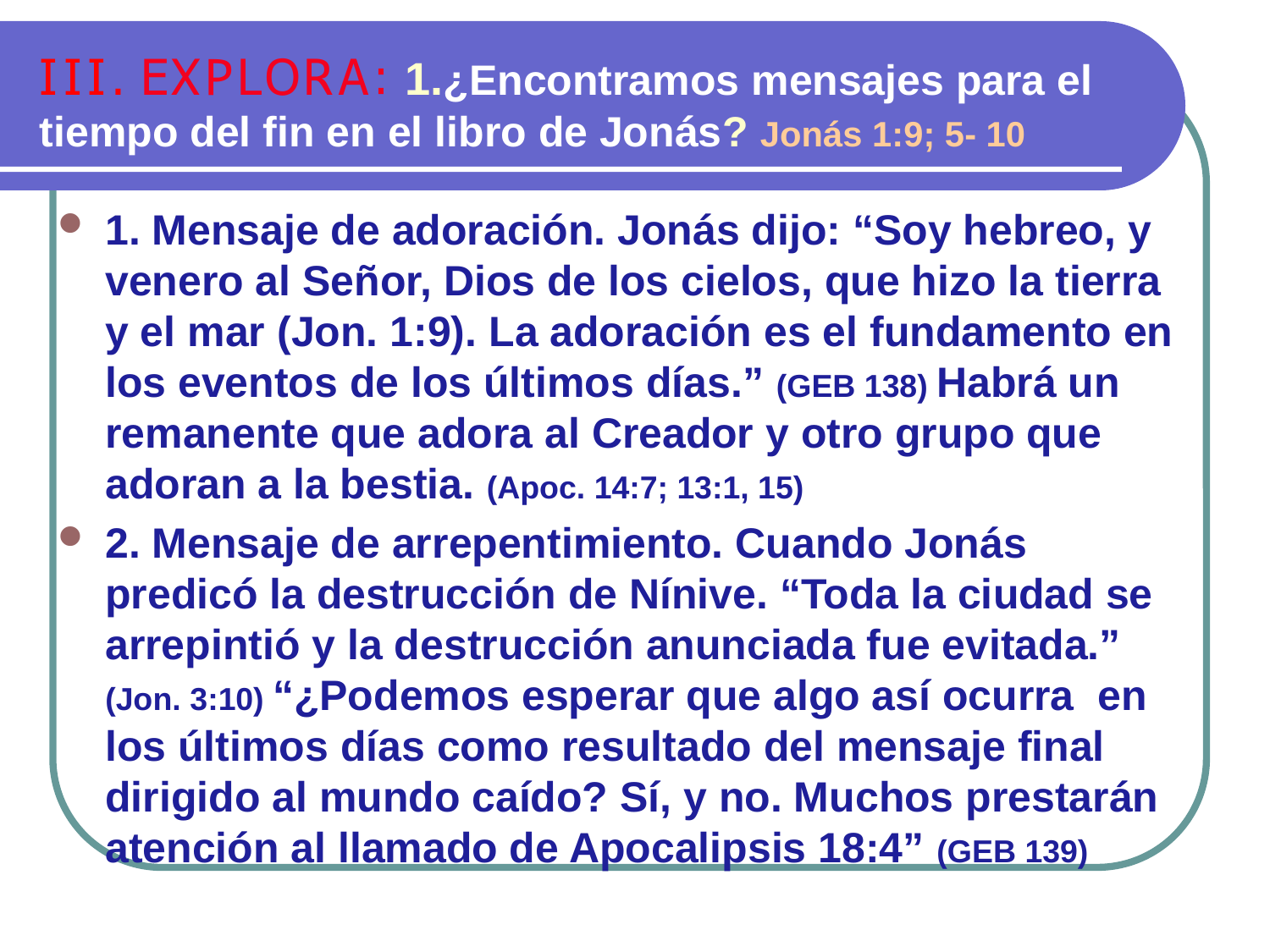

III. EXPLORA: 1.¿Encontramos mensajes para el tiempo del fin en el libro de Jonás? Jonás 1:9; 5- 10
1. Mensaje de adoración. Jonás dijo: “Soy hebreo, y venero al Señor, Dios de los cielos, que hizo la tierra y el mar (Jon. 1:9). La adoración es el fundamento en los eventos de los últimos días.” (GEB 138) Habrá un remanente que adora al Creador y otro grupo que adoran a la bestia. (Apoc. 14:7; 13:1, 15)
2. Mensaje de arrepentimiento. Cuando Jonás predicó la destrucción de Nínive. “Toda la ciudad se arrepintió y la destrucción anunciada fue evitada.” (Jon. 3:10) “¿Podemos esperar que algo así ocurra  en los últimos días como resultado del mensaje final dirigido al mundo caído? Sí, y no. Muchos prestarán atención al llamado de Apocalipsis 18:4” (GEB 139)